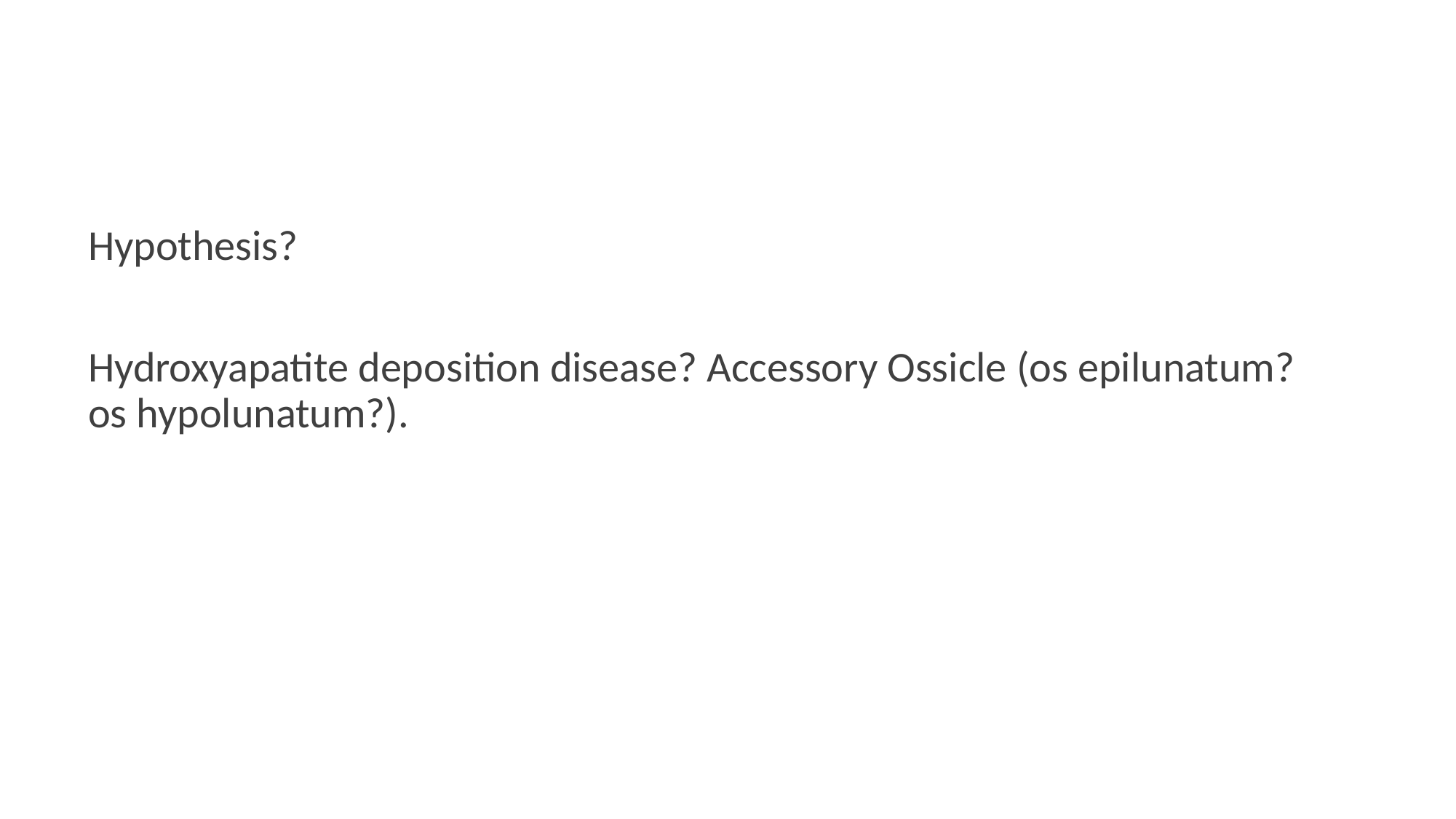

#
Hypothesis?

Hydroxyapatite deposition disease? Accessory Ossicle (os epilunatum? os hypolunatum?).